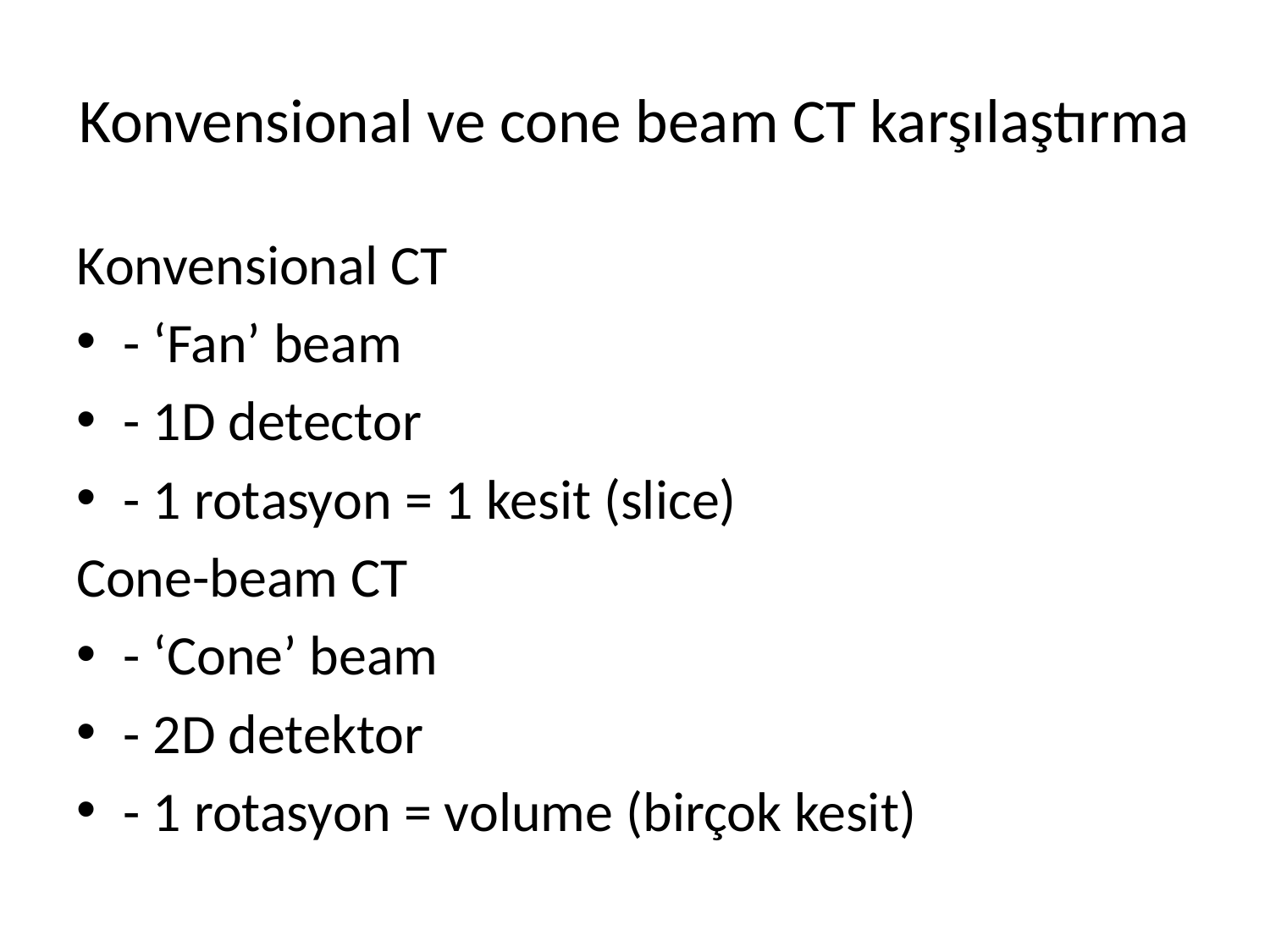

# Konvensional ve cone beam CT karşılaştırma
Konvensional CT
- ‘Fan’ beam
- 1D detector
- 1 rotasyon = 1 kesit (slice)
Cone-beam CT
- ‘Cone’ beam
- 2D detektor
- 1 rotasyon = volume (birçok kesit)